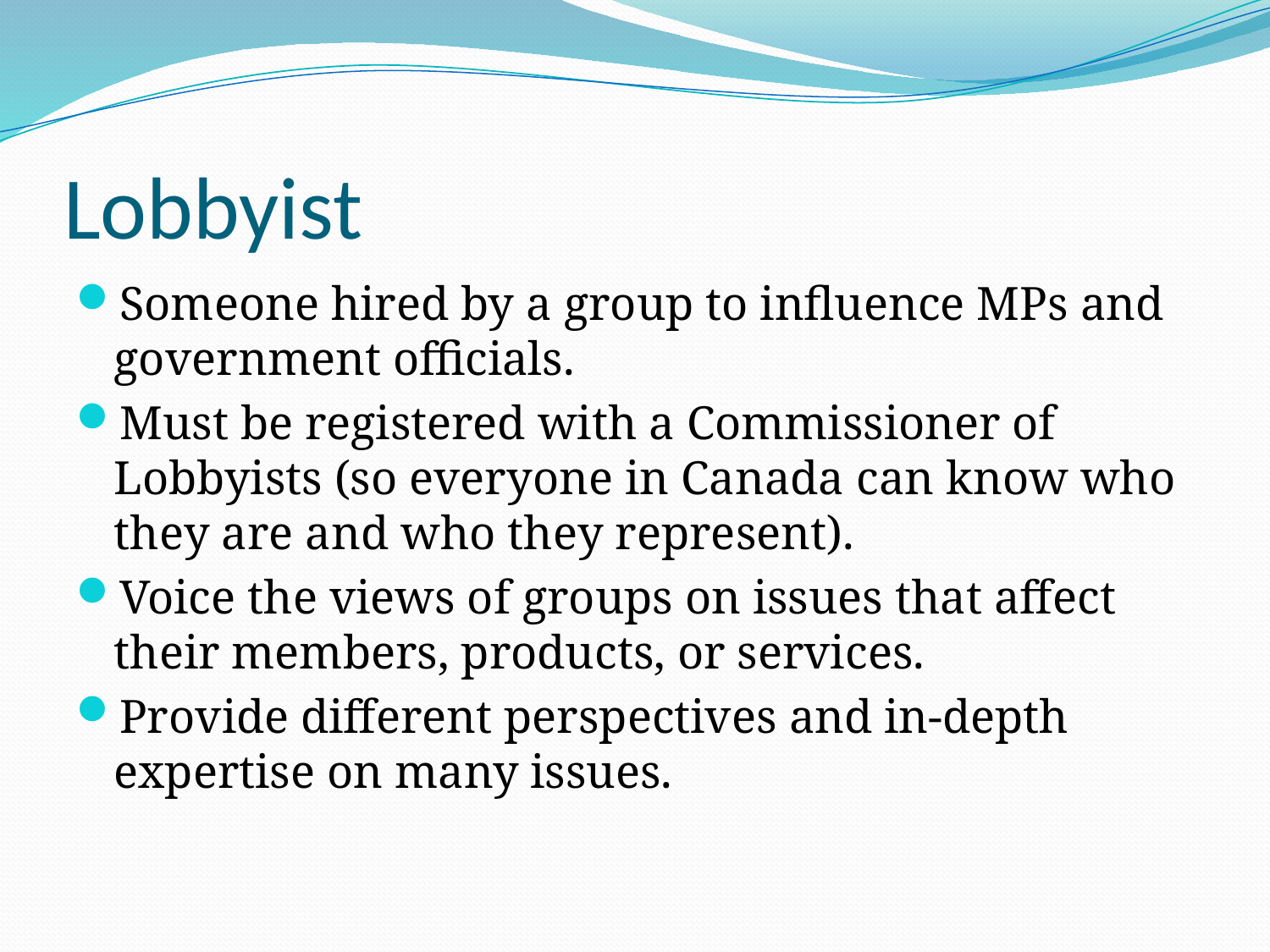

# Lobbyist
Someone hired by a group to influence MPs and government officials.
Must be registered with a Commissioner of Lobbyists (so everyone in Canada can know who they are and who they represent).
Voice the views of groups on issues that affect their members, products, or services.
Provide different perspectives and in-depth expertise on many issues.